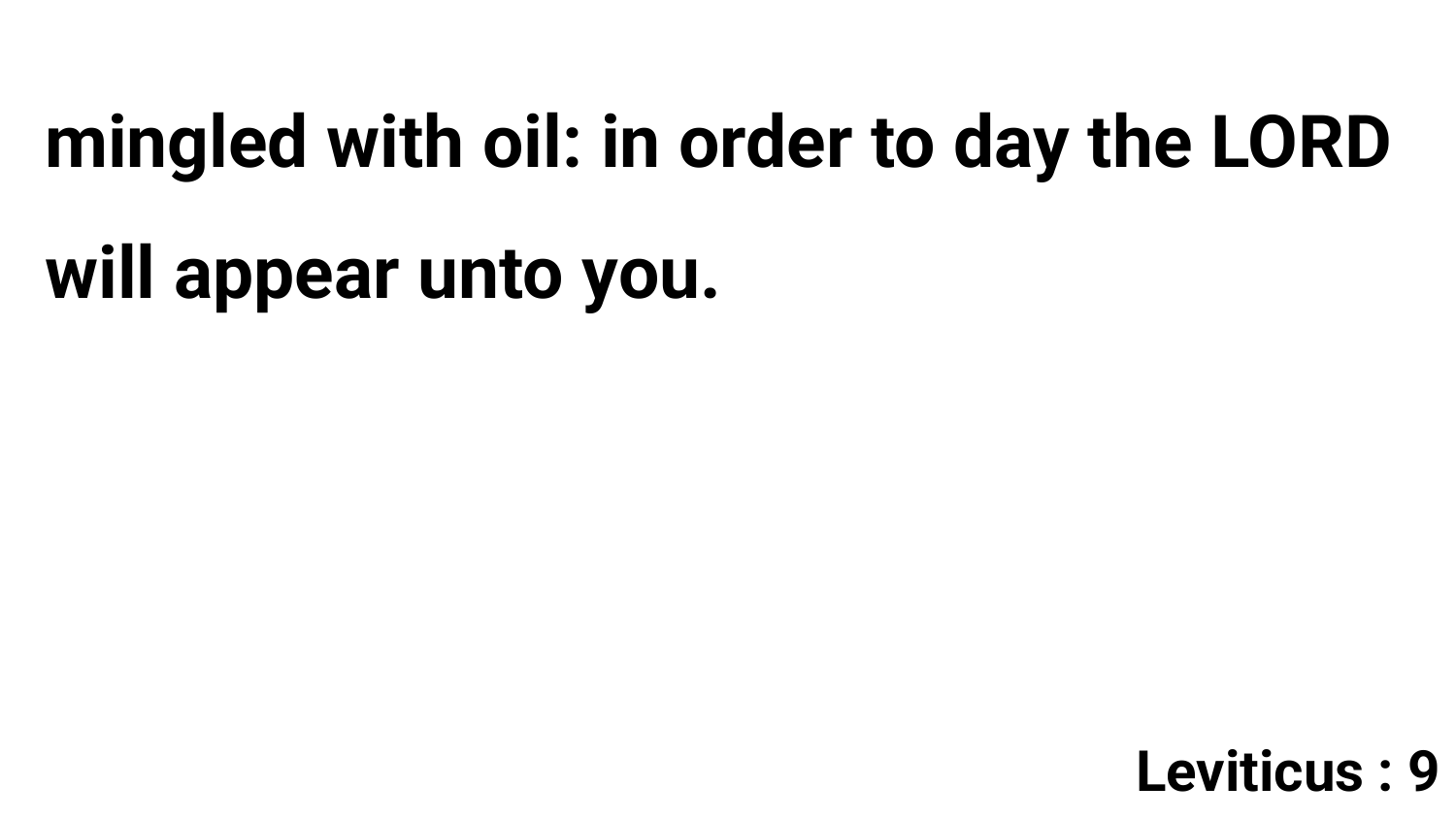

mingled with oil: in order to day the LORD will appear unto you.
Leviticus : 9